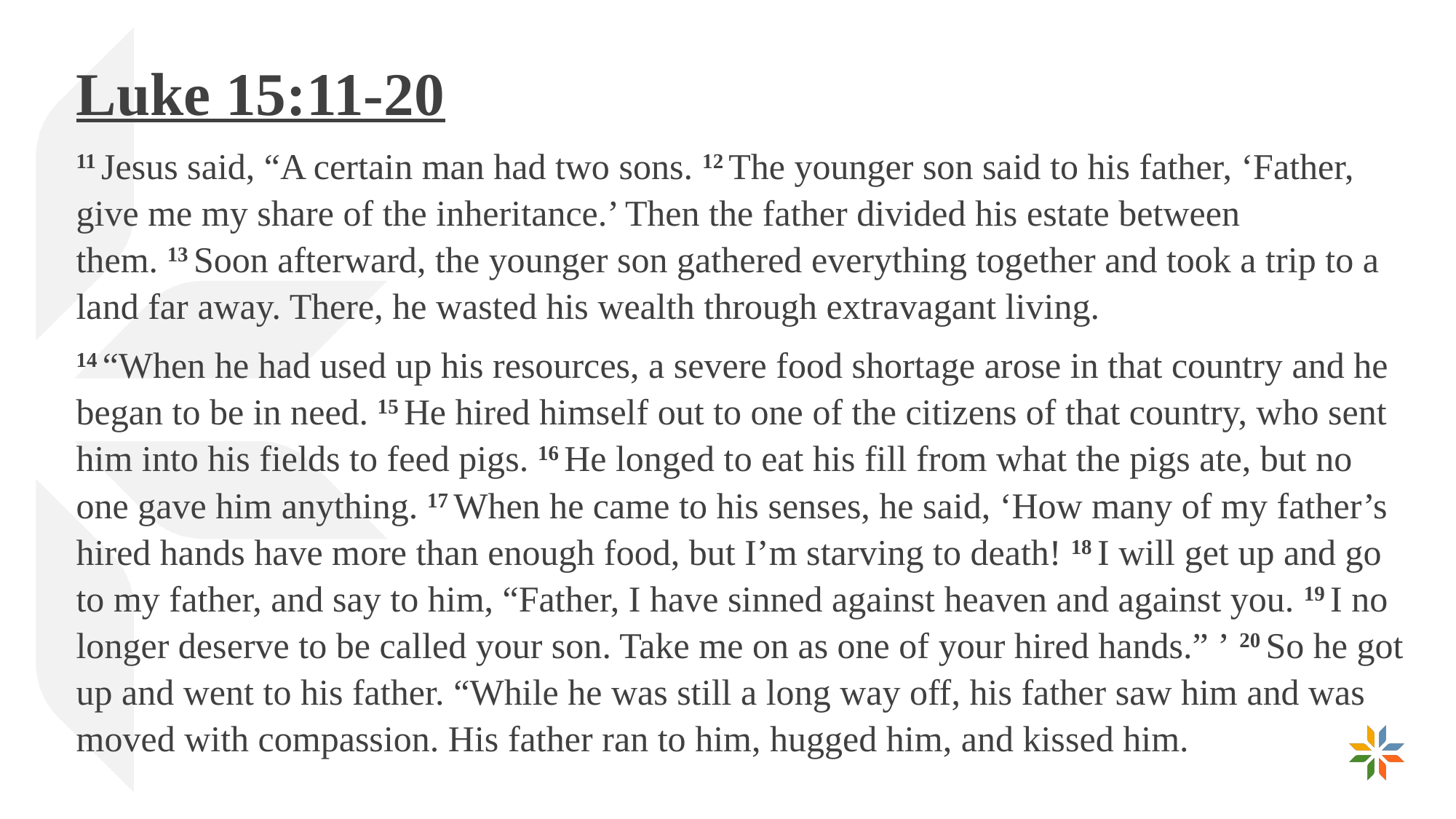

Luke 15:11-20
11 Jesus said, “A certain man had two sons. 12 The younger son said to his father, ‘Father, give me my share of the inheritance.’ Then the father divided his estate between them. 13 Soon afterward, the younger son gathered everything together and took a trip to a land far away. There, he wasted his wealth through extravagant living.
14 “When he had used up his resources, a severe food shortage arose in that country and he began to be in need. 15 He hired himself out to one of the citizens of that country, who sent him into his fields to feed pigs. 16 He longed to eat his fill from what the pigs ate, but no one gave him anything. 17 When he came to his senses, he said, ‘How many of my father’s hired hands have more than enough food, but I’m starving to death! 18 I will get up and go to my father, and say to him, “Father, I have sinned against heaven and against you. 19 I no longer deserve to be called your son. Take me on as one of your hired hands.” ’ 20 So he got up and went to his father. “While he was still a long way off, his father saw him and was moved with compassion. His father ran to him, hugged him, and kissed him.